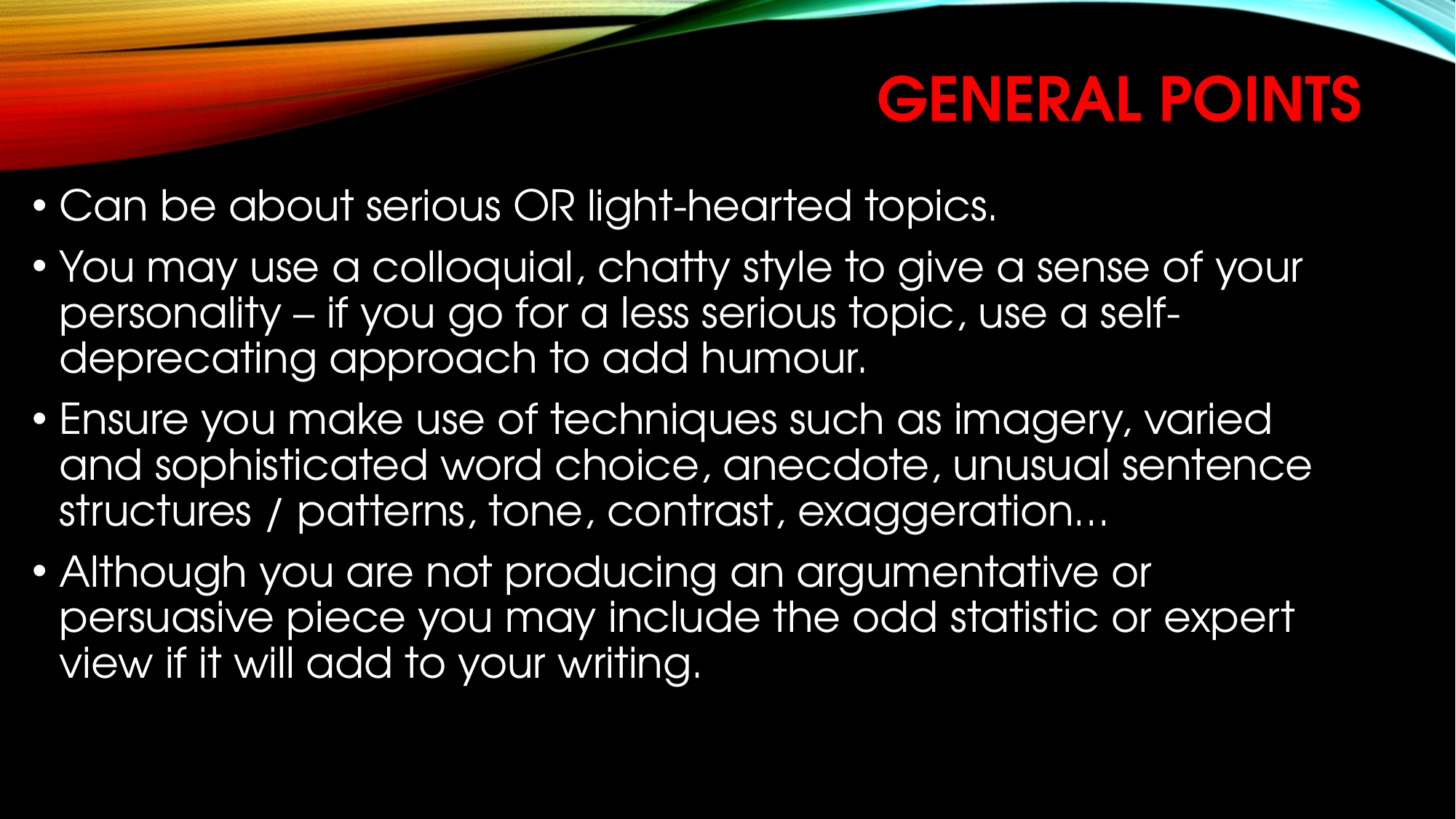

# General points
Can be about serious OR light-hearted topics.
You may use a colloquial, chatty style to give a sense of your personality – if you go for a less serious topic, use a self-deprecating approach to add humour.
Ensure you make use of techniques such as imagery, varied and sophisticated word choice, anecdote, unusual sentence structures / patterns, tone, contrast, exaggeration…
Although you are not producing an argumentative or persuasive piece you may include the odd statistic or expert view if it will add to your writing.